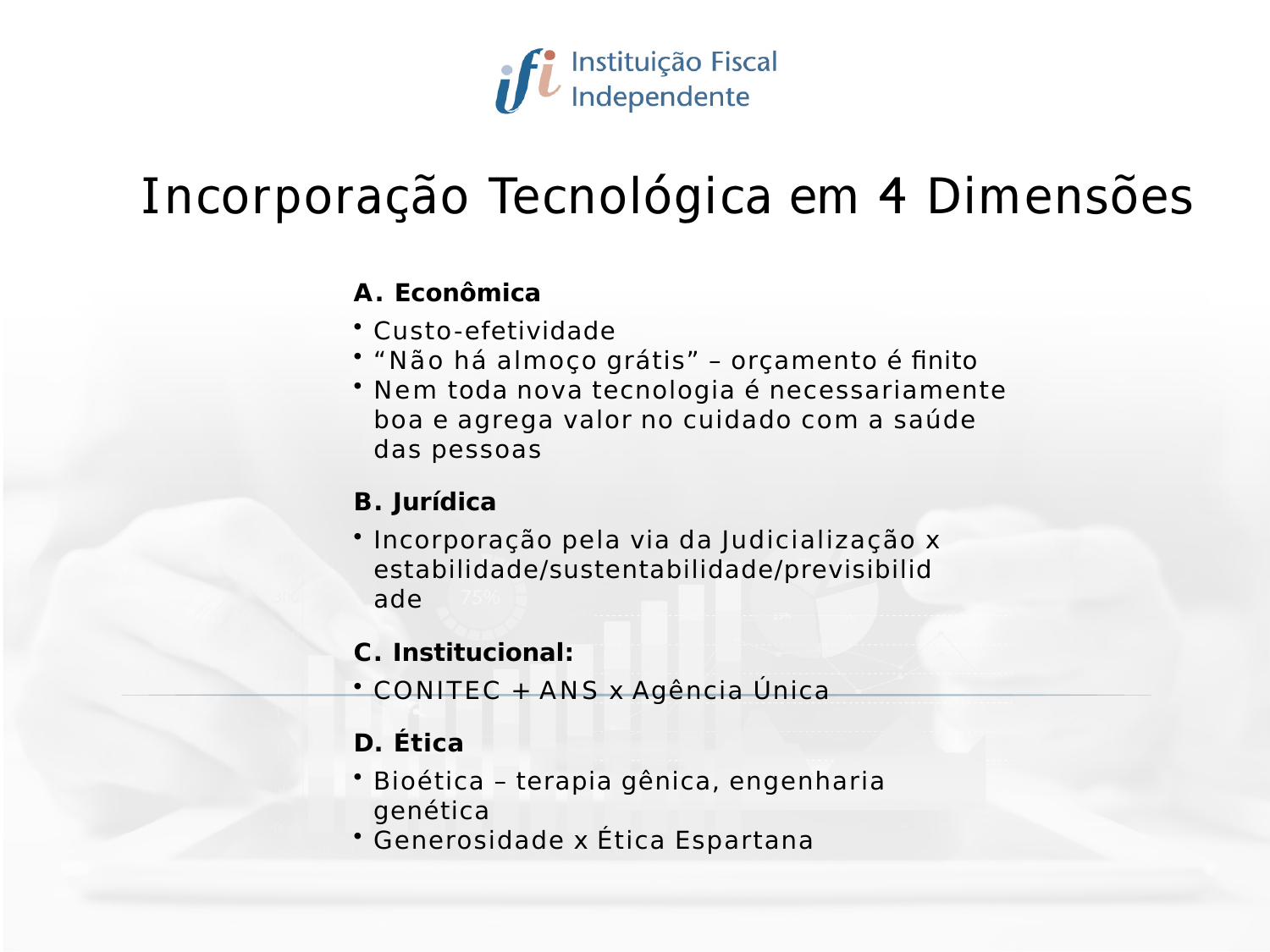

Incorporação Tecnológica em 4 Dimensões

A. Econômica
Custo-efetividade
“Não há almoço grátis” – orçamento é finito
Nem toda nova tecnologia é necessariamente boa e agrega valor no cuidado com a saúde das pessoas
B. Jurídica
Incorporação pela via da Judicialização x estabilidade/sustentabilidade/previsibilidade
C. Institucional:
CONITEC + ANS x Agência Única
D. Ética
Bioética – terapia gênica, engenharia genética
Generosidade x Ética Espartana